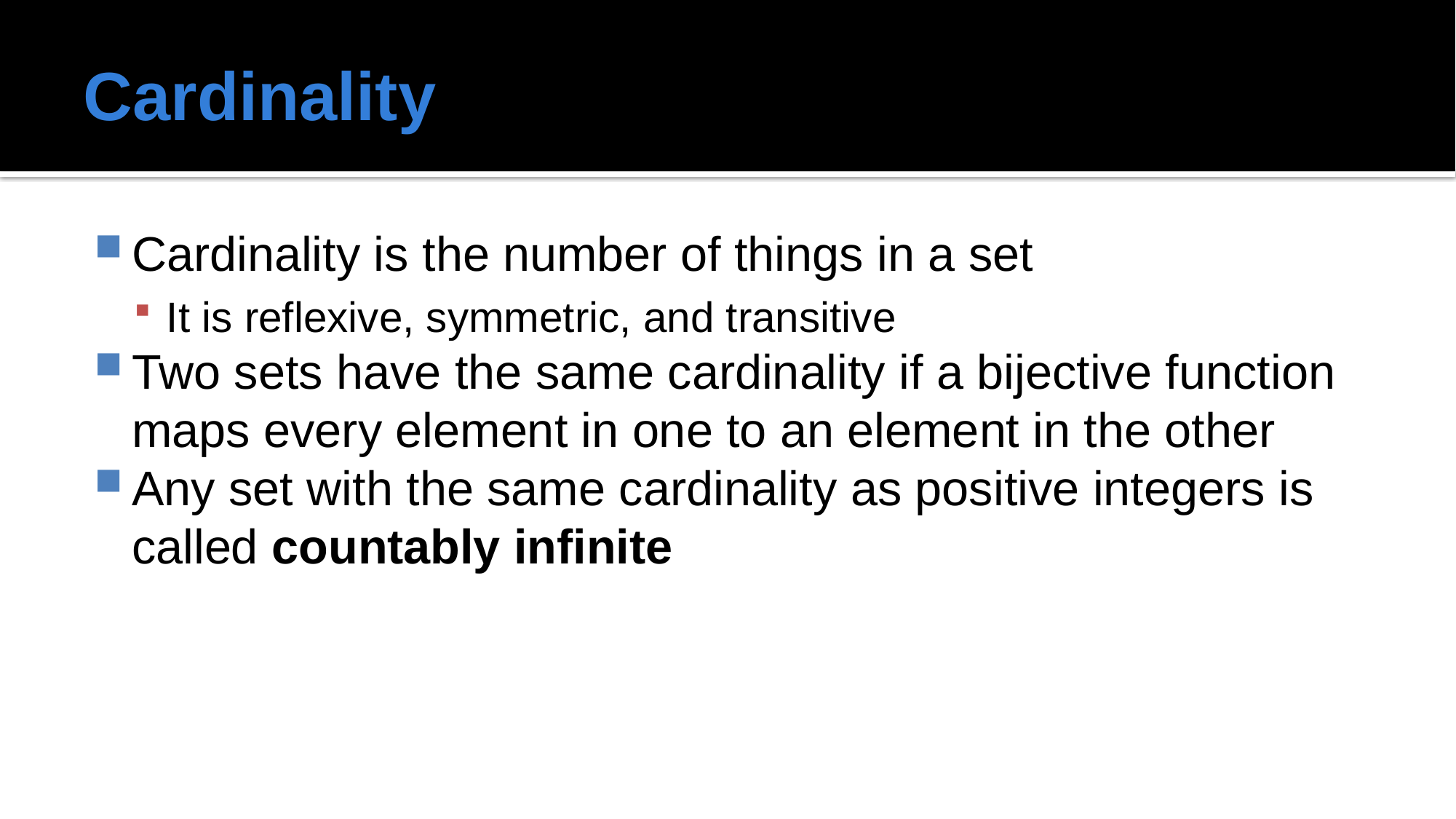

# Cardinality
Cardinality is the number of things in a set
It is reflexive, symmetric, and transitive
Two sets have the same cardinality if a bijective function maps every element in one to an element in the other
Any set with the same cardinality as positive integers is called countably infinite